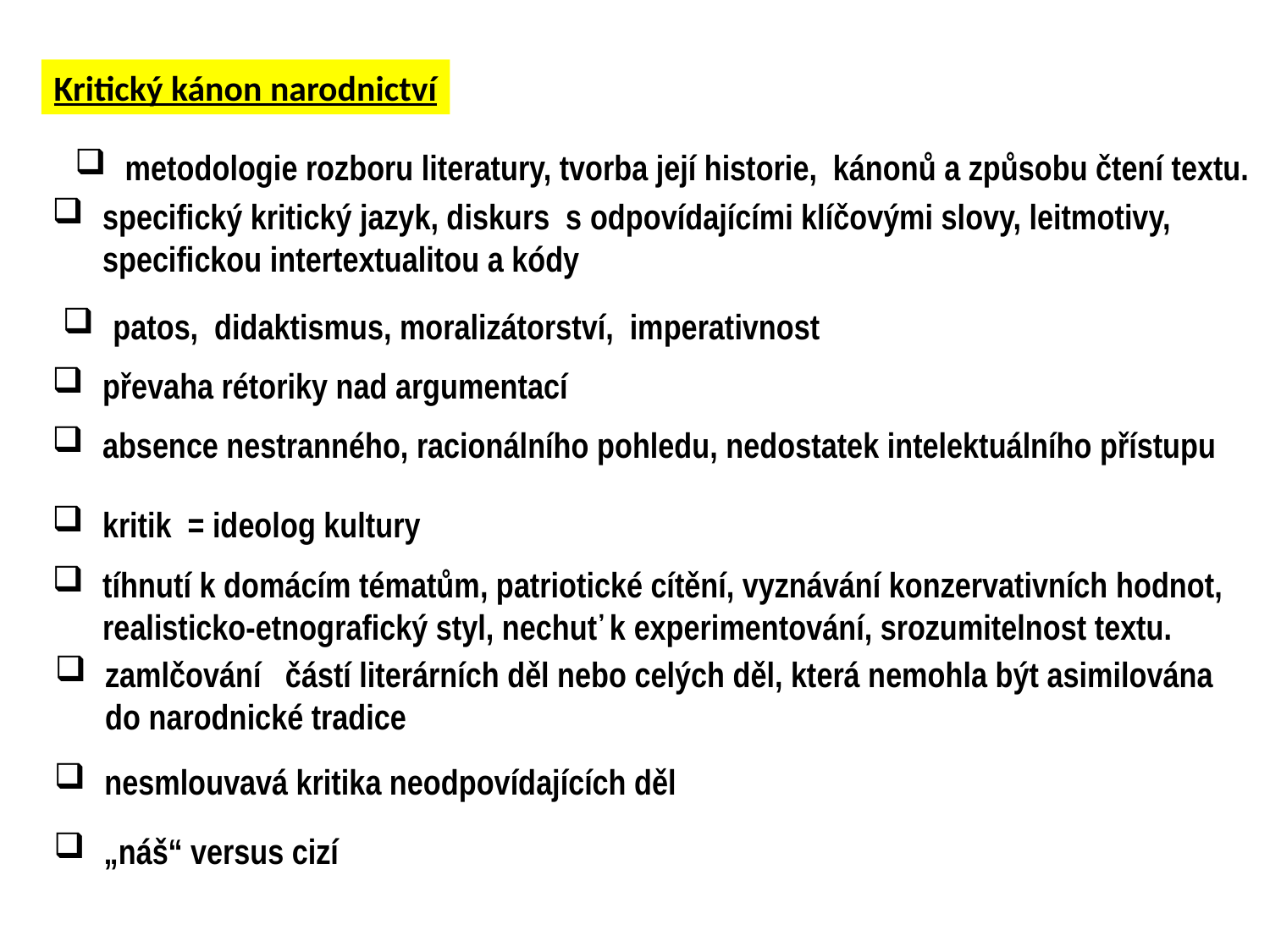

Kritický kánon narodnictví
metodologie rozboru literatury, tvorba její historie,  kánonů a způsobu čtení textu.
specifický kritický jazyk, diskurs  s odpovídajícími klíčovými slovy, leitmotivy, specifickou intertextualitou a kódy
patos,  didaktismus, moralizátorství,  imperativnost
převaha rétoriky nad argumentací
absence nestranného, racionálního pohledu, nedostatek intelektuálního přístupu
kritik  = ideolog kultury
tíhnutí k domácím tématům, patriotické cítění, vyznávání konzervativních hodnot, realisticko-etnografický styl, nechuť k experimentování, srozumitelnost textu.
zamlčování   částí literárních děl nebo celých děl, která nemohla být asimilována do narodnické tradice
nesmlouvavá kritika neodpovídajících děl
„náš“ versus cizí